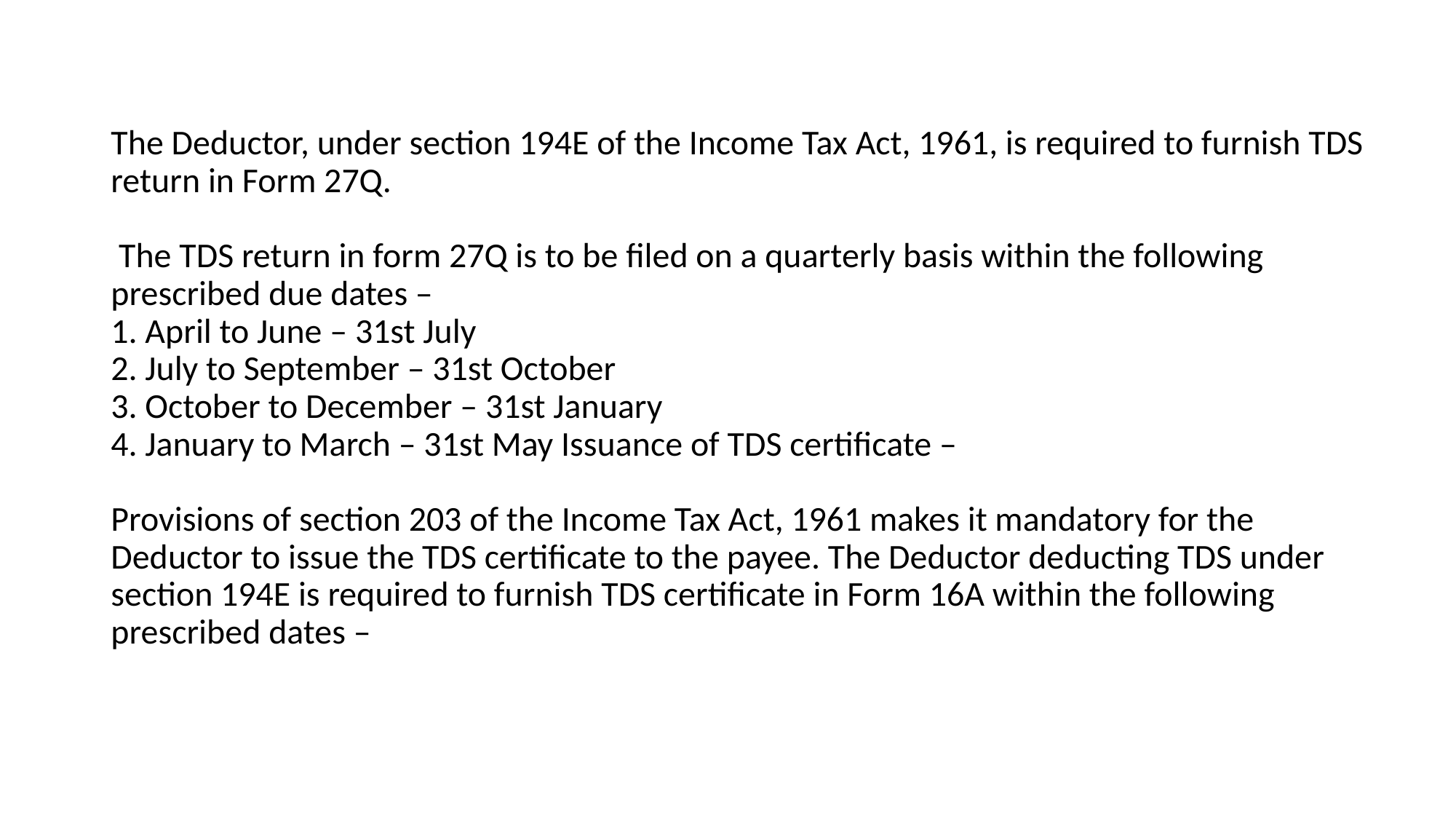

# The Deductor, under section 194E of the Income Tax Act, 1961, is required to furnish TDS return in Form 27Q. The TDS return in form 27Q is to be filed on a quarterly basis within the following prescribed due dates – 1. April to June – 31st July 2. July to September – 31st October 3. October to December – 31st January 4. January to March – 31st May Issuance of TDS certificate – Provisions of section 203 of the Income Tax Act, 1961 makes it mandatory for the Deductor to issue the TDS certificate to the payee. The Deductor deducting TDS under section 194E is required to furnish TDS certificate in Form 16A within the following prescribed dates –